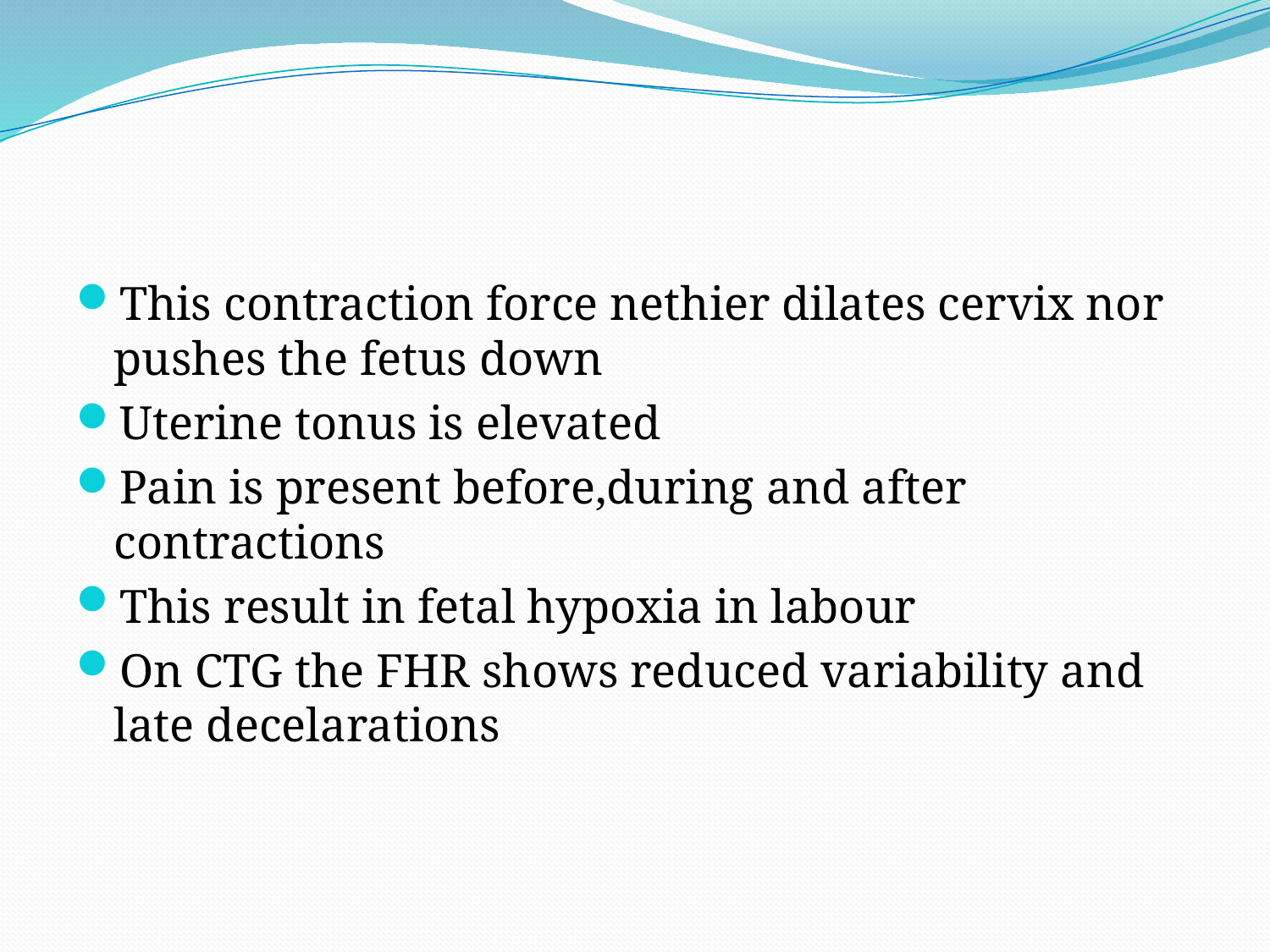

#
This contraction force nethier dilates cervix nor pushes the fetus down
Uterine tonus is elevated
Pain is present before,during and after contractions
This result in fetal hypoxia in labour
On CTG the FHR shows reduced variability and late decelarations